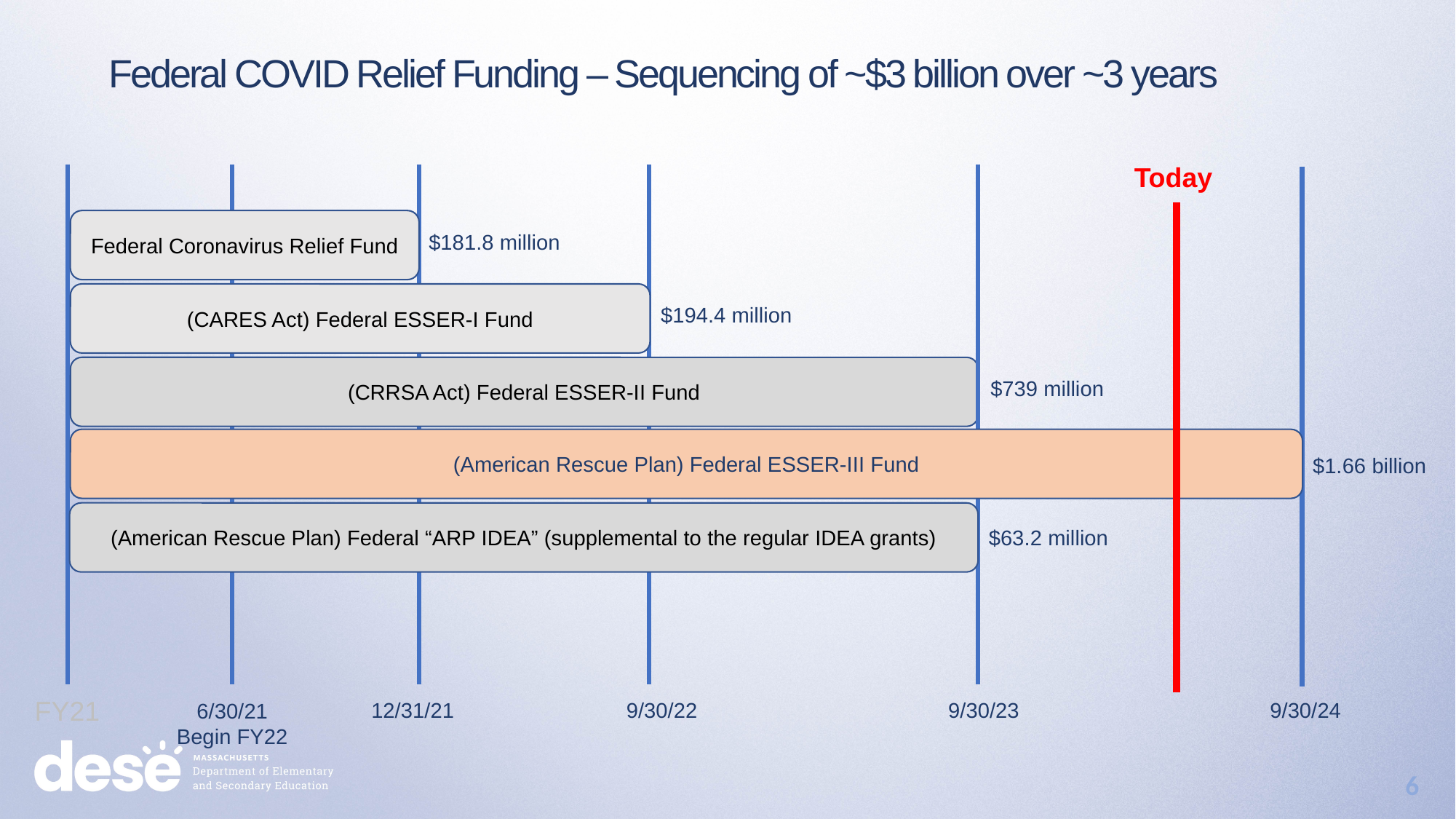

6
Federal COVID Relief Funding – Sequencing of ~$3 billion over ~3 years
Today
Federal Coronavirus Relief Fund
$181.8 million
(CARES Act) Federal ESSER-I Fund
$194.4 million
(CRRSA Act) Federal ESSER-II Fund
$739 million
(American Rescue Plan) Federal ESSER-III Fund
$1.66 billion
(American Rescue Plan) Federal “ARP IDEA” (supplemental to the regular IDEA grants)
$63.2 million
FY21
12/31/21
9/30/22
9/30/23
9/30/24
6/30/21
Begin FY22
6